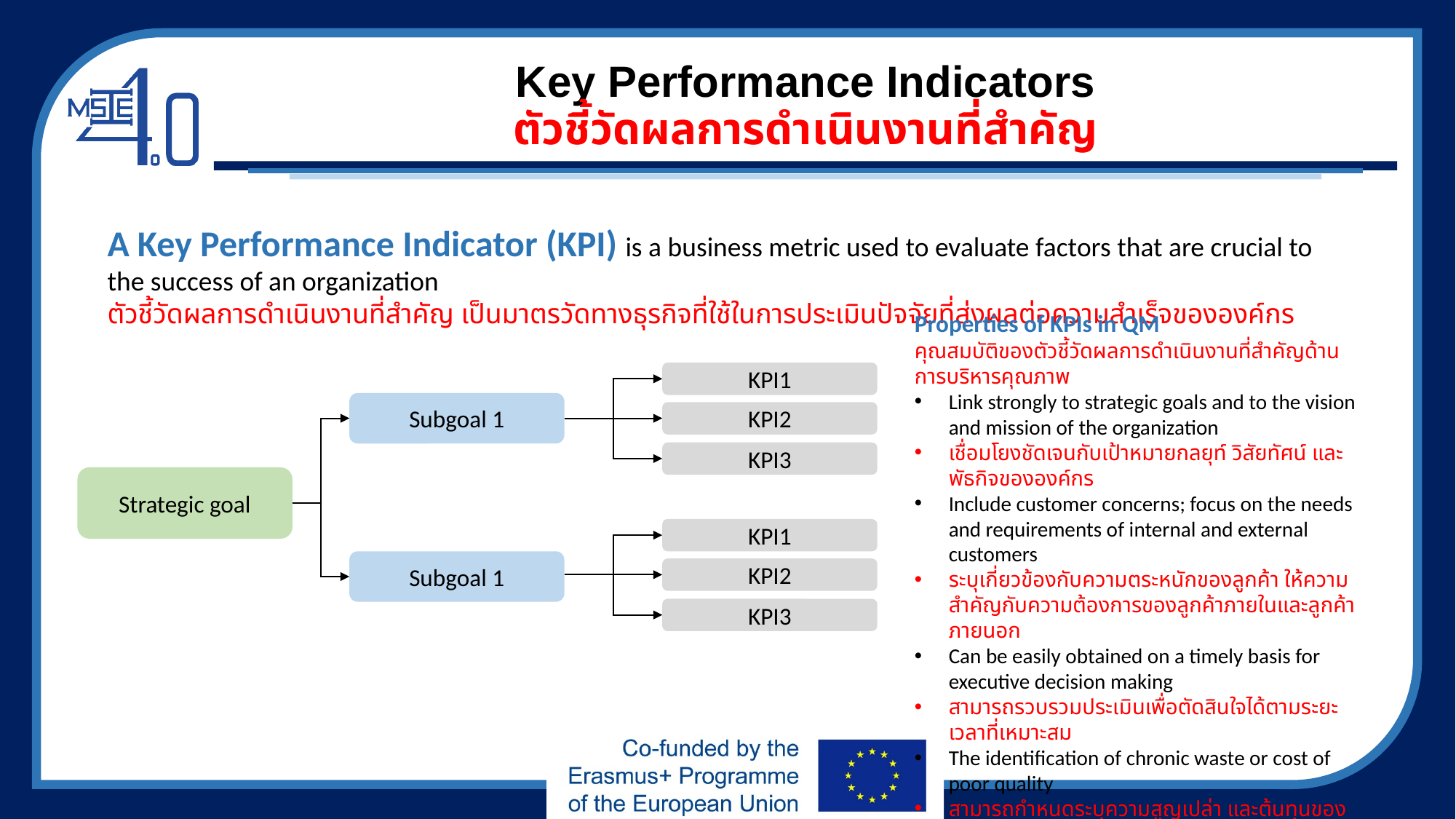

# Key Performance Indicators ตัวชี้วัดผลการดำเนินงานที่สำคัญ
A Key Performance Indicator (KPI) is a business metric used to evaluate factors that are crucial to the success of an organization
ตัวชี้วัดผลการดำเนินงานที่สำคัญ เป็นมาตรวัดทางธุรกิจที่ใช้ในการประเมินปัจจัยที่ส่งผลต่อความสำเร็จขององค์กร
Properties of KPIs in QM
คุณสมบัติของตัวชี้วัดผลการดำเนินงานที่สำคัญด้านการบริหารคุณภาพ
Link strongly to strategic goals and to the vision and mission of the organization
เชื่อมโยงชัดเจนกับเป้าหมายกลยุท์ วิสัยทัศน์ และพัธกิจขององค์กร
Include customer concerns; focus on the needs and requirements of internal and external customers
ระบุเกี่ยวข้องกับความตระหนักของลูกค้า ให้ความสำคัญกับความต้องการของลูกค้าภายในและลูกค้าภายนอก
Can be easily obtained on a timely basis for executive decision making
สามารถรวบรวมประเมินเพื่อตัดสินใจได้ตามระยะเวลาที่เหมาะสม
The identification of chronic waste or cost of poor quality
สามารถกำหนดระบุความสูญเปล่า และต้นทุนของความด้อยคุณภาพได้
KPI1
Subgoal 1
KPI2
KPI3
Strategic goal
KPI1
Subgoal 1
KPI2
KPI3